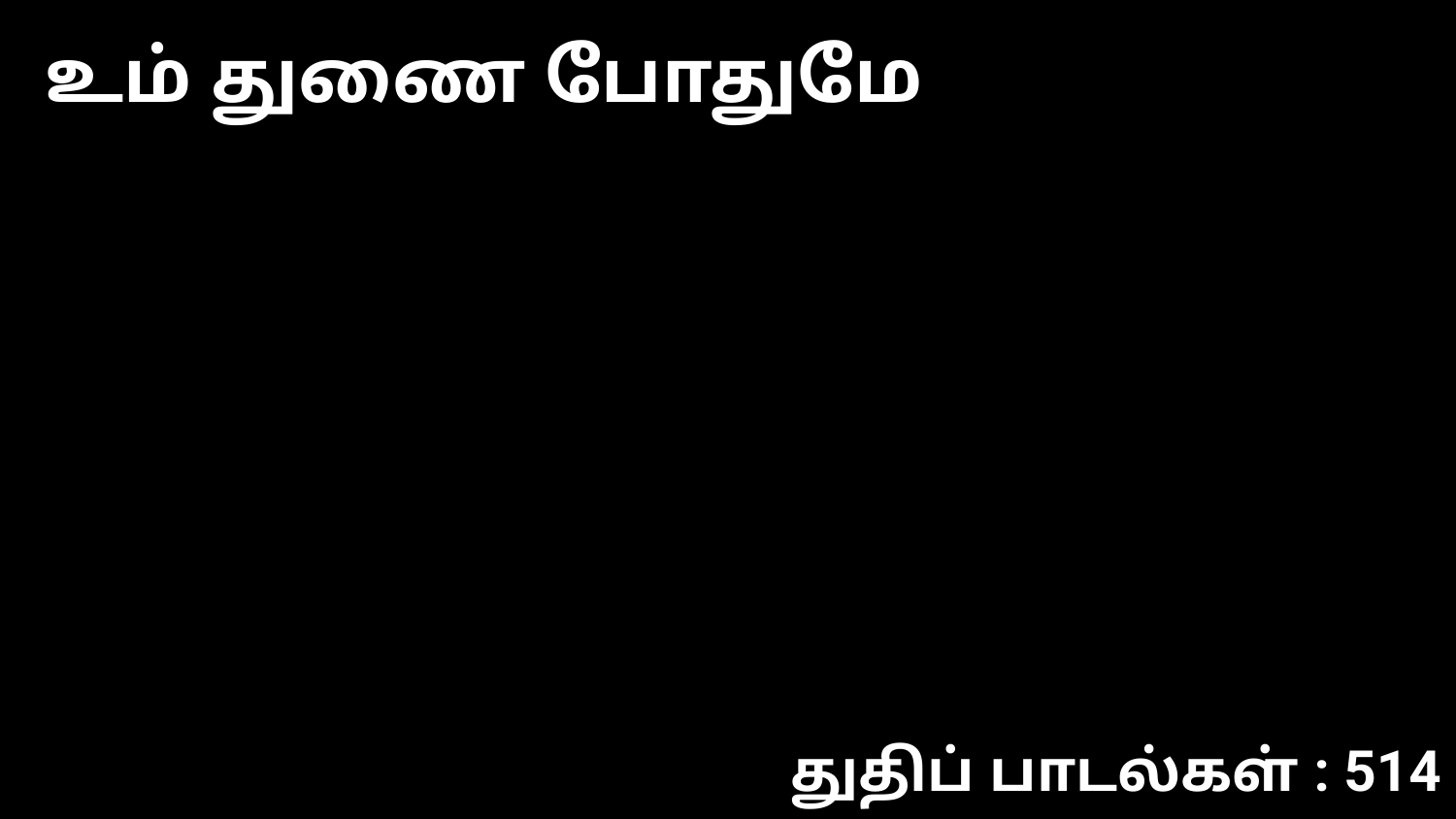

உம் துணை போதுமே
துதிப் பாடல்கள் : 514